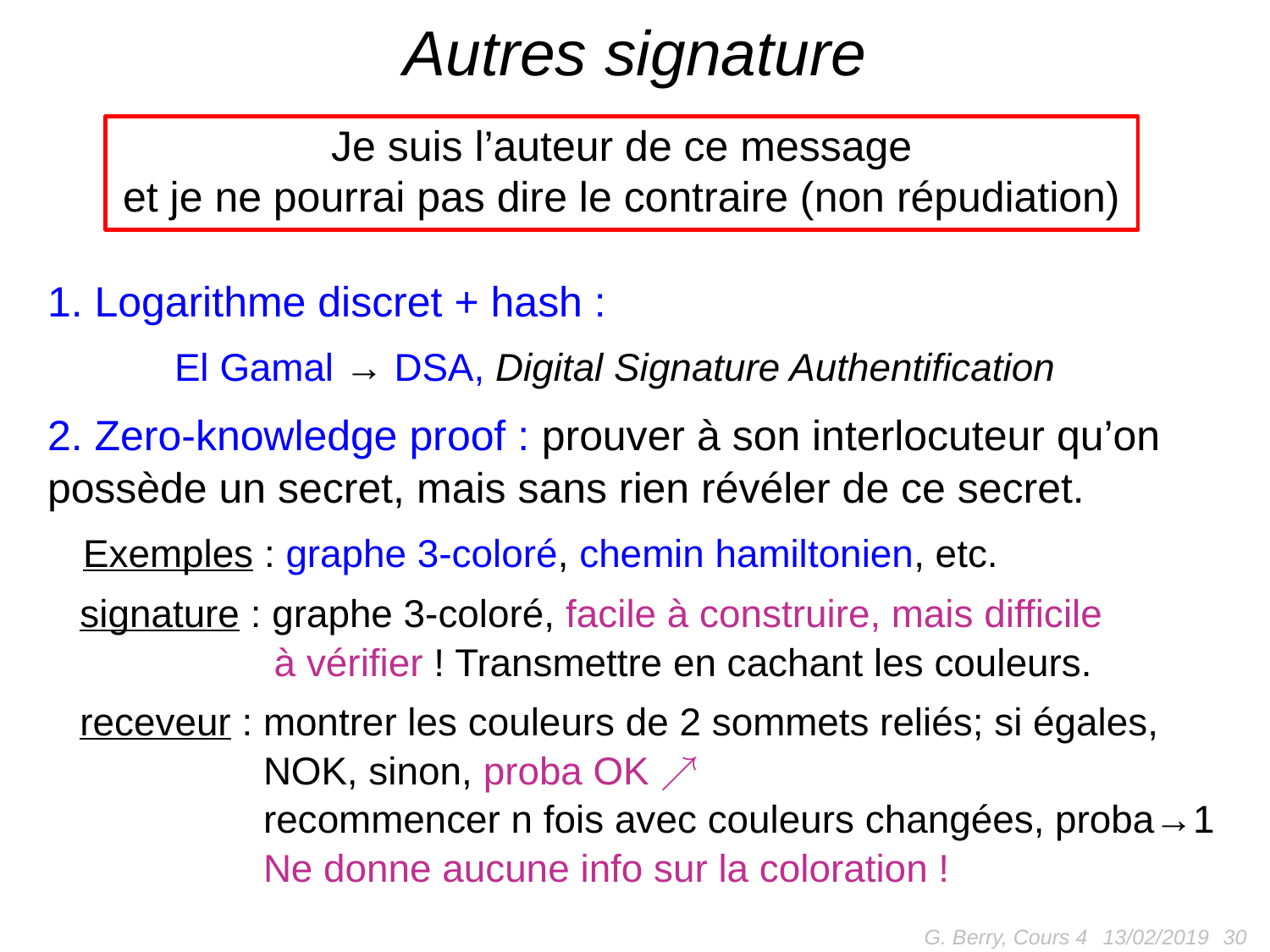

# Autres signature
Je suis l’auteur de ce message
et je ne pourrai pas dire le contraire (non répudiation)
1. Logarithme discret + hash :
	El Gamal → DSA, Digital Signature Authentification
2. Zero-knowledge proof : prouver à son interlocuteur qu’on possède un secret, mais sans rien révéler de ce secret.
   Exemples : graphe 3-coloré, chemin hamiltonien, etc.
   signature : graphe 3-coloré, facile à construire, mais difficile
                     à vérifier ! Transmettre en cachant les couleurs.
   receveur : montrer les couleurs de 2 sommets reliés; si égales,
                    NOK, sinon, proba OK ↗︎
                    recommencer n fois avec couleurs changées, proba→1
                    Ne donne aucune info sur la coloration !

G. Berry, Cours 4
30
13/02/2019